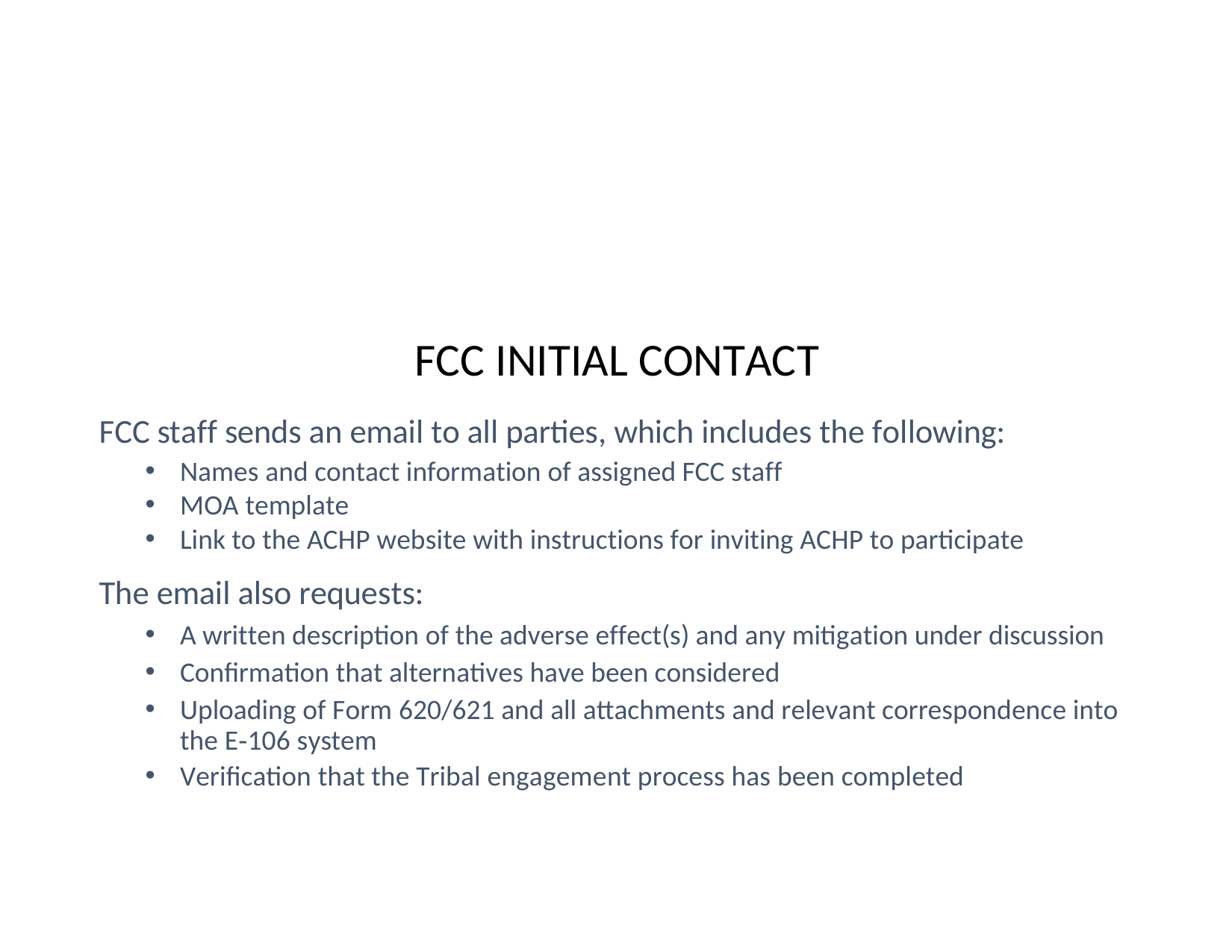

# FCC INITIAL CONTACT
FCC staff sends an email to all parties, which includes the following:
Names and contact information of assigned FCC staff
MOA template
Link to the ACHP website with instructions for inviting ACHP to participate
The email also requests:
A written description of the adverse effect(s) and any mitigation under discussion
Confirmation that alternatives have been considered
Uploading of Form 620/621 and all attachments and relevant correspondence into the E‐106 system
Verification that the Tribal engagement process has been completed